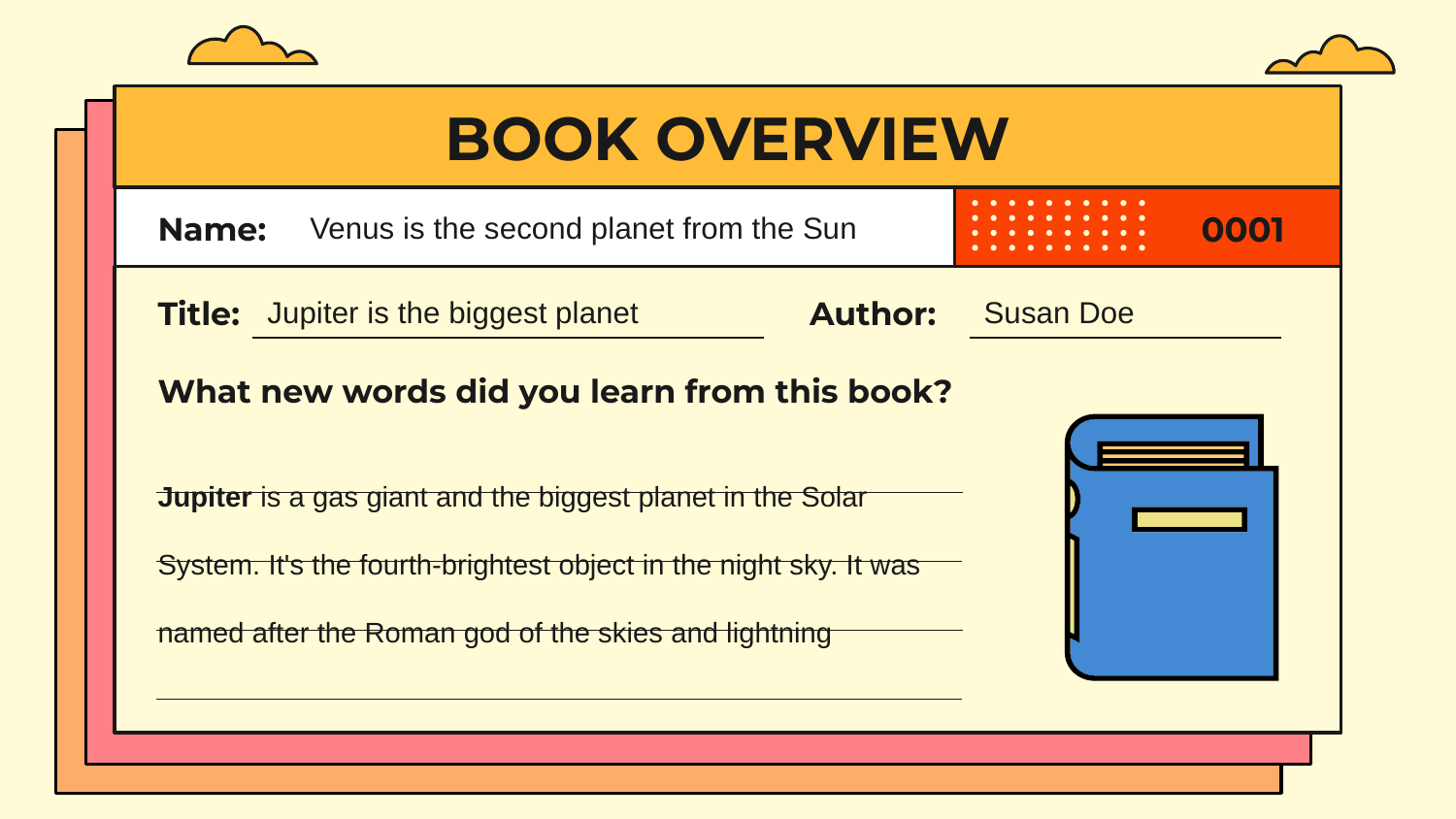

# BOOK OVERVIEW
0001
Name:
Venus is the second planet from the Sun

Title:
Jupiter is the biggest planet
Author:
Susan Doe
What new words did you learn from this book?

Jupiter is a gas giant and the biggest planet in the Solar System. It's the fourth-brightest object in the night sky. It was named after the Roman god of the skies and lightning